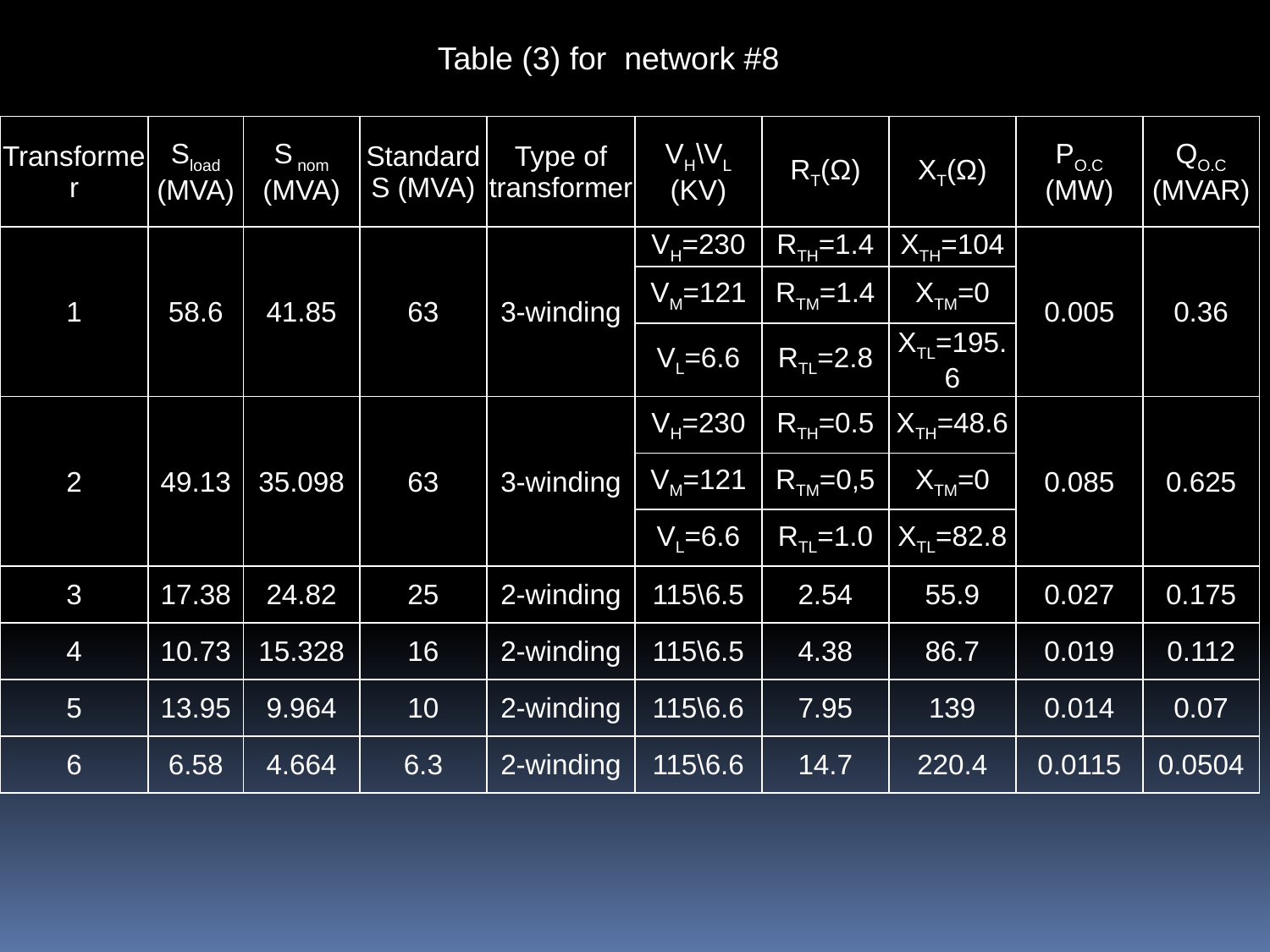

Table (3) for  network #8
| Transformer | Sload (MVA) | S nom (MVA) | Standard S (MVA) | Type of transformer | VH\VL (KV) | RT(Ω) | XT(Ω) | PO.C (MW) | QO.C (MVAR) |
| --- | --- | --- | --- | --- | --- | --- | --- | --- | --- |
| 1 | 58.6 | 41.85 | 63 | 3-winding | VH=230 | RTH=1.4 | XTH=104 | 0.005 | 0.36 |
|  |  |  |  |  | VM=121 | RTM=1.4 | XTM=0 |  |  |
|  |  |  |  |  | VL=6.6 | RTL=2.8 | XTL=195.6 |  |  |
| 2 | 49.13 | 35.098 | 63 | 3-winding | VH=230 | RTH=0.5 | XTH=48.6 | 0.085 | 0.625 |
|  |  |  |  |  | VM=121 | RTM=0,5 | XTM=0 |  |  |
|  |  |  |  |  | VL=6.6 | RTL=1.0 | XTL=82.8 |  |  |
| 3 | 17.38 | 24.82 | 25 | 2-winding | 115\6.5 | 2.54 | 55.9 | 0.027 | 0.175 |
| 4 | 10.73 | 15.328 | 16 | 2-winding | 115\6.5 | 4.38 | 86.7 | 0.019 | 0.112 |
| 5 | 13.95 | 9.964 | 10 | 2-winding | 115\6.6 | 7.95 | 139 | 0.014 | 0.07 |
| 6 | 6.58 | 4.664 | 6.3 | 2-winding | 115\6.6 | 14.7 | 220.4 | 0.0115 | 0.0504 |